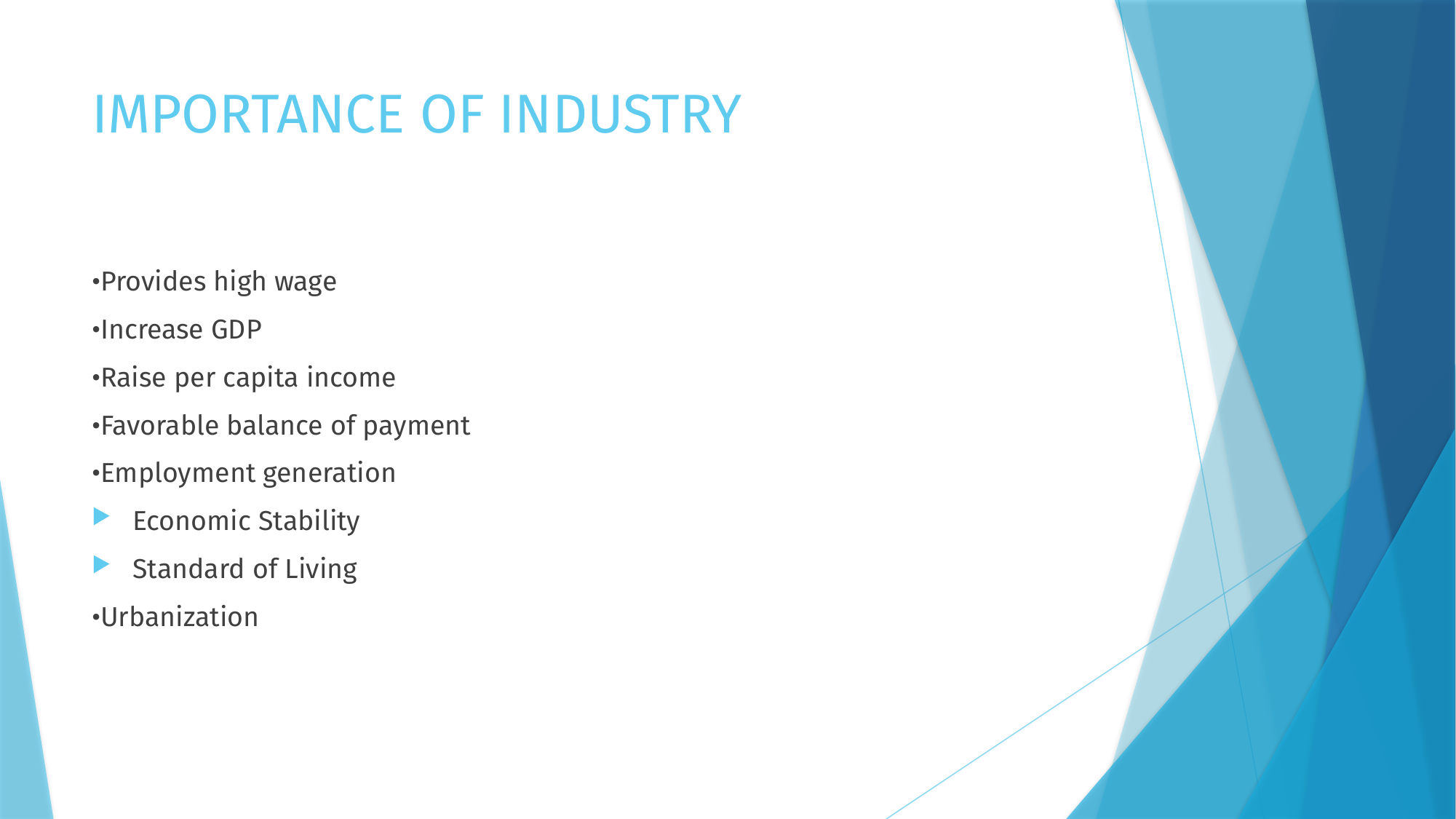

# IMPORTANCE OF INDUSTRY
•Provides high wage
•Increase GDP
•Raise per capita income
•Favorable balance of payment
•Employment generation
Economic Stability
Standard of Living
•Urbanization